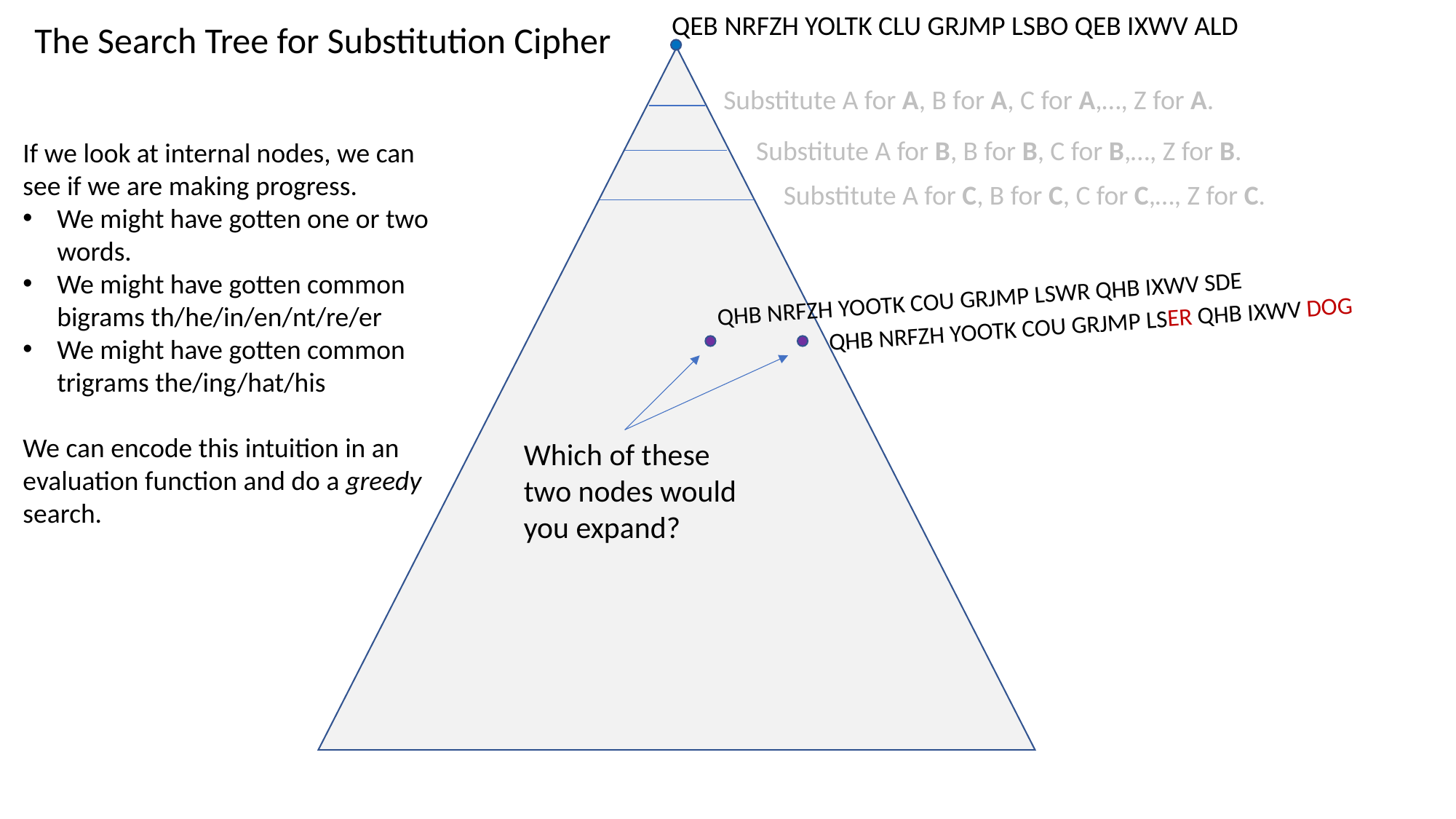

QEB NRFZH YOLTK CLU GRJMP LSBO QEB IXWV ALD
The Search Tree for Substitution Cipher

Substitute A for A, B for A, C for A,…, Z for A.
Substitute A for B, B for B, C for B,…, Z for B.
If we look at internal nodes, we can see if we are making progress.
We might have gotten one or two words.
We might have gotten common bigrams th/he/in/en/nt/re/er
We might have gotten common trigrams the/ing/hat/his

We can encode this intuition in an evaluation function and do a greedy search.

Substitute A for C, B for C, C for C,…, Z for C.
QHB NRFZH YOOTK COU GRJMP LSWR QHB IXWV SDE
QHB NRFZH YOOTK COU GRJMP LSER QHB IXWV DOG

Which of these two nodes would you expand?